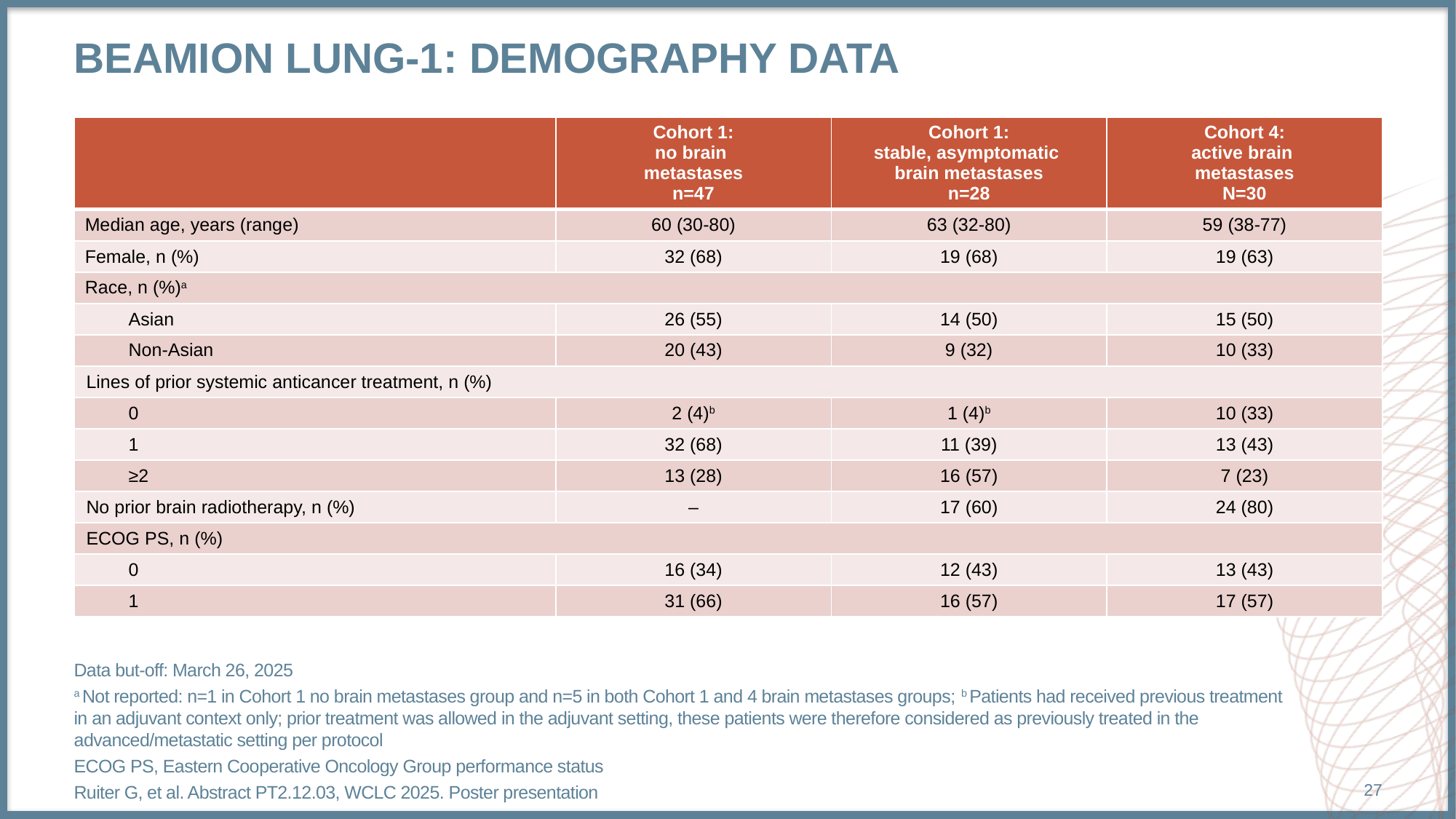

# Beamion lung-1: demography data
|  | Cohort 1: no brain metastases n=47 | Cohort 1: stable, asymptomatic brain metastases n=28 | Cohort 4: active brain metastases N=30 |
| --- | --- | --- | --- |
| Median age, years (range) | 60 (30-80) | 63 (32-80) | 59 (38-77) |
| Female, n (%) | 32 (68) | 19 (68) | 19 (63) |
| Race, n (%)a |  |  |  |
| Asian | 26 (55) | 14 (50) | 15 (50) |
| Non-Asian | 20 (43) | 9 (32) | 10 (33) |
| Lines of prior systemic anticancer treatment, n (%) |  |  |  |
| 0 | 2 (4)b | 1 (4)b | 10 (33) |
| 1 | 32 (68) | 11 (39) | 13 (43) |
| ≥2 | 13 (28) | 16 (57) | 7 (23) |
| No prior brain radiotherapy, n (%) | – | 17 (60) | 24 (80) |
| ECOG PS, n (%) |  |  |  |
| 0 | 16 (34) | 12 (43) | 13 (43) |
| 1 | 31 (66) | 16 (57) | 17 (57) |
Data but-off: March 26, 2025
a Not reported: n=1 in Cohort 1 no brain metastases group and n=5 in both Cohort 1 and 4 brain metastases groups; b Patients had received previous treatment in an adjuvant context only; prior treatment was allowed in the adjuvant setting, these patients were therefore considered as previously treated in the advanced/metastatic setting per protocol
ECOG PS, Eastern Cooperative Oncology Group performance status
Ruiter G, et al. Abstract PT2.12.03, WCLC 2025. Poster presentation
27